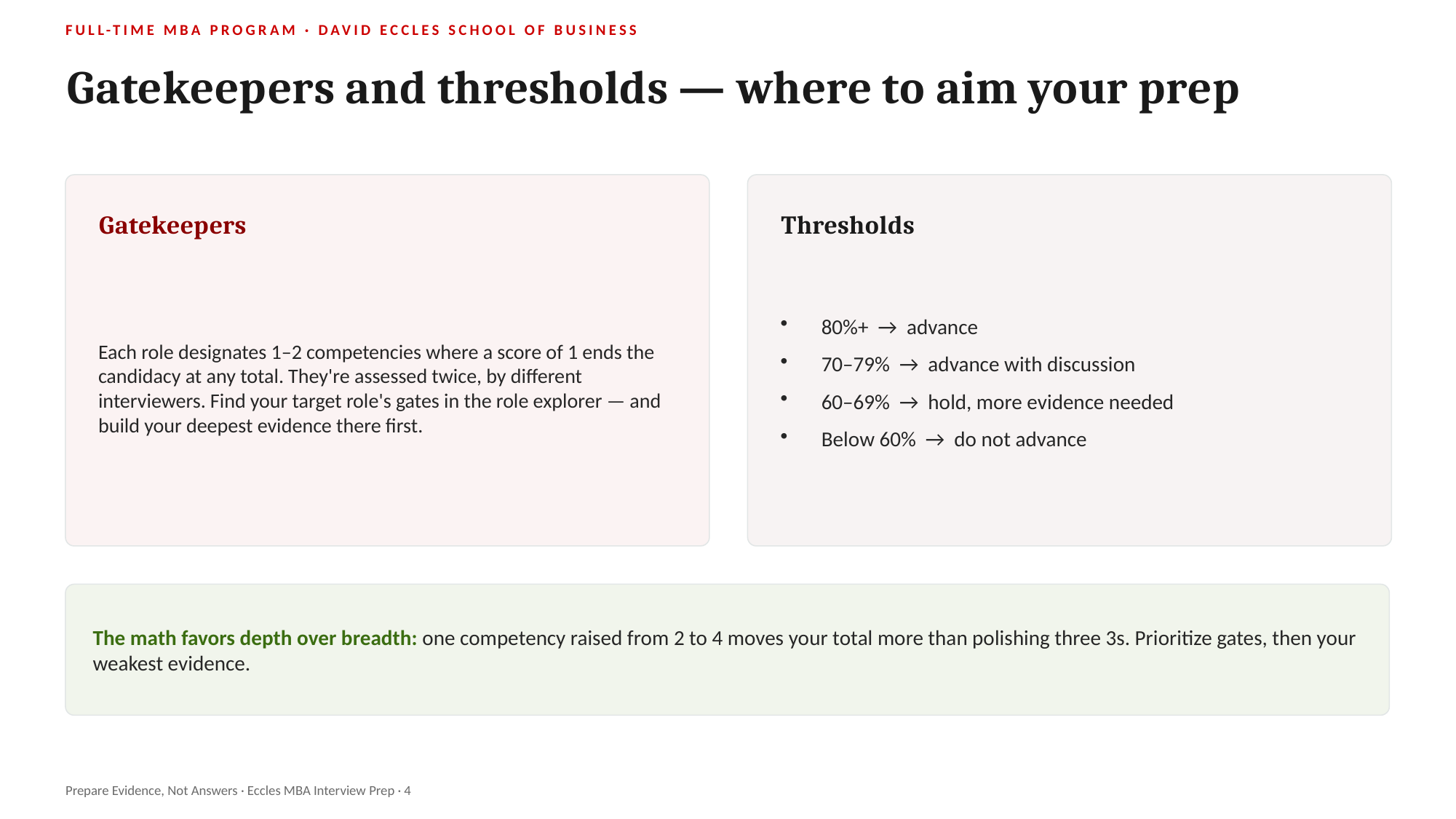

FULL-TIME MBA PROGRAM · DAVID ECCLES SCHOOL OF BUSINESS
Gatekeepers and thresholds — where to aim your prep

Gatekeepers
Thresholds
Each role designates 1–2 competencies where a score of 1 ends the candidacy at any total. They're assessed twice, by different interviewers. Find your target role's gates in the role explorer — and build your deepest evidence there first.
80%+  →  advance
70–79%  →  advance with discussion
60–69%  →  hold, more evidence needed
Below 60%  →  do not advance

The math favors depth over breadth: one competency raised from 2 to 4 moves your total more than polishing three 3s. Prioritize gates, then your weakest evidence.
Prepare Evidence, Not Answers · Eccles MBA Interview Prep · 4